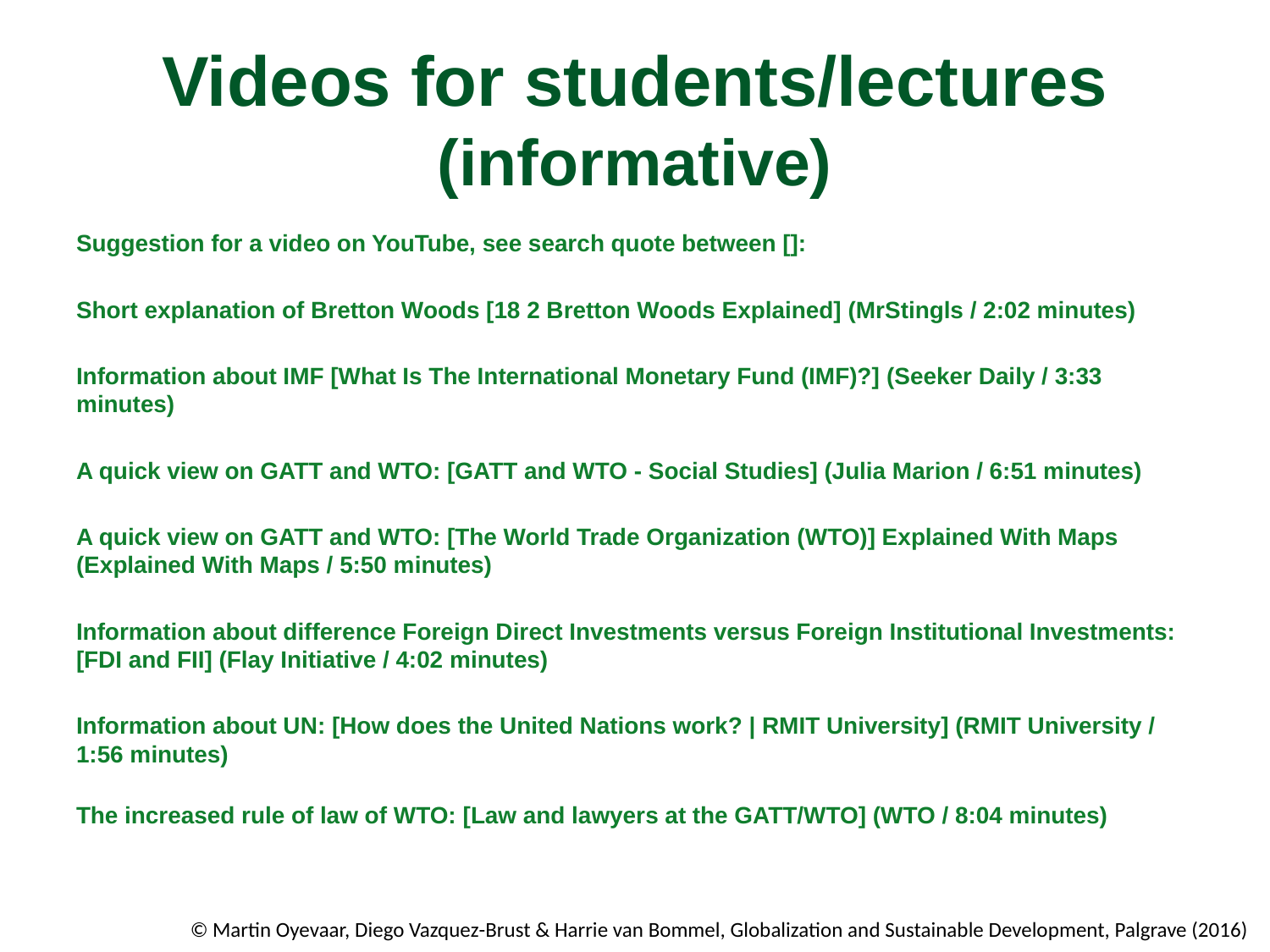

# Videos for students/lectures (informative)
Suggestion for a video on YouTube, see search quote between []:

Short explanation of Bretton Woods [18 2 Bretton Woods Explained] (MrStingls / 2:02 minutes)

Information about IMF [What Is The International Monetary Fund (IMF)?] (Seeker Daily / 3:33 minutes)

A quick view on GATT and WTO: [GATT and WTO - Social Studies] (Julia Marion / 6:51 minutes)

A quick view on GATT and WTO: [The World Trade Organization (WTO)] Explained With Maps (Explained With Maps / 5:50 minutes)

Information about difference Foreign Direct Investments versus Foreign Institutional Investments: [FDI and FII] (Flay Initiative / 4:02 minutes)

Information about UN: [How does the United Nations work? | RMIT University] (RMIT University / 1:56 minutes)
The increased rule of law of WTO: [Law and lawyers at the GATT/WTO] (WTO / 8:04 minutes)
© Martin Oyevaar, Diego Vazquez-Brust & Harrie van Bommel, Globalization and Sustainable Development, Palgrave (2016)